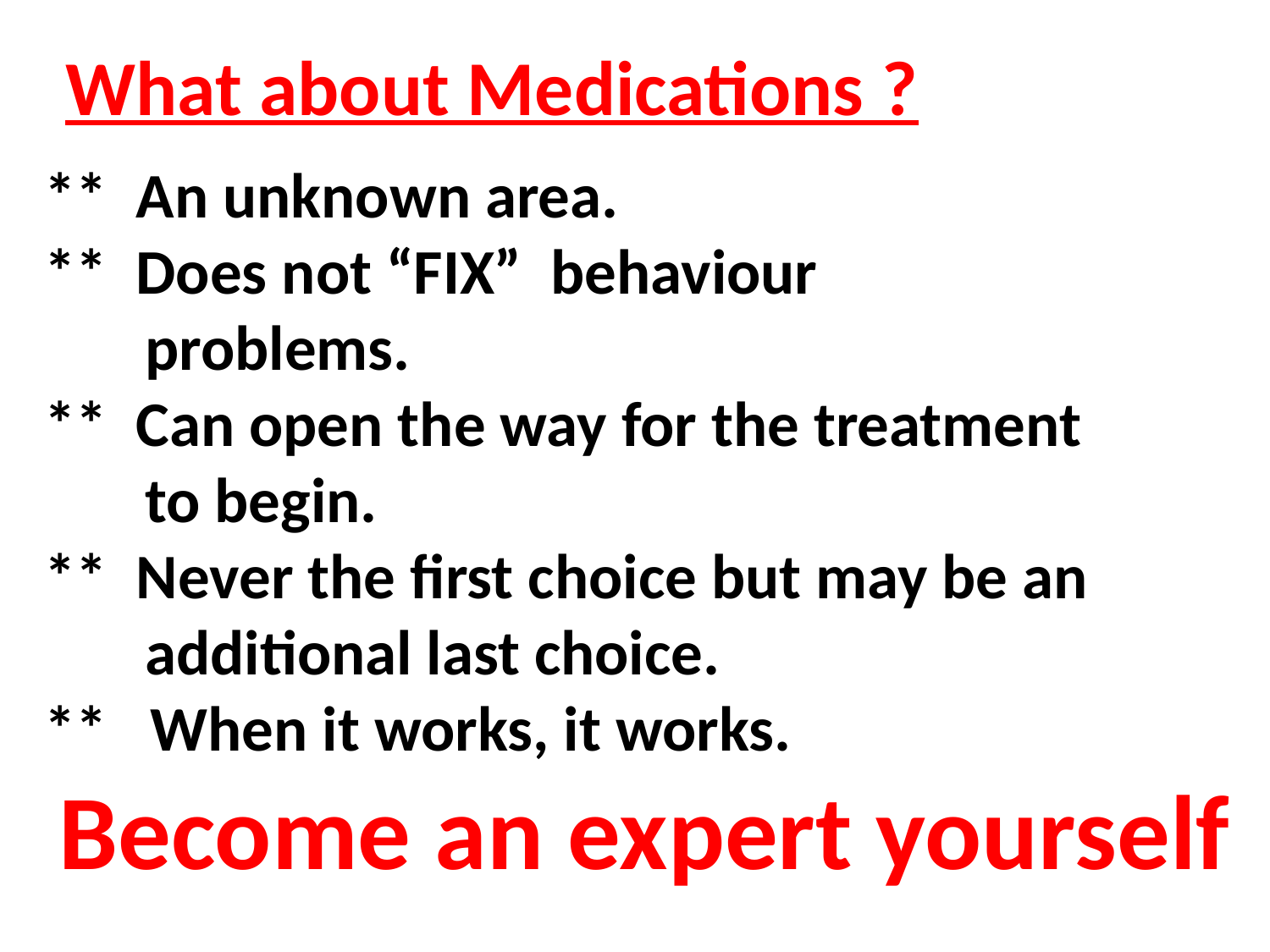

What about Medications ?
**  An unknown area.
**  Does not “FIX”  behaviour
       problems.
**  Can open the way for the treatment
       to begin.
**  Never the first choice but may be an
       additional last choice.
**   When it works, it works.
 Become an expert yourself